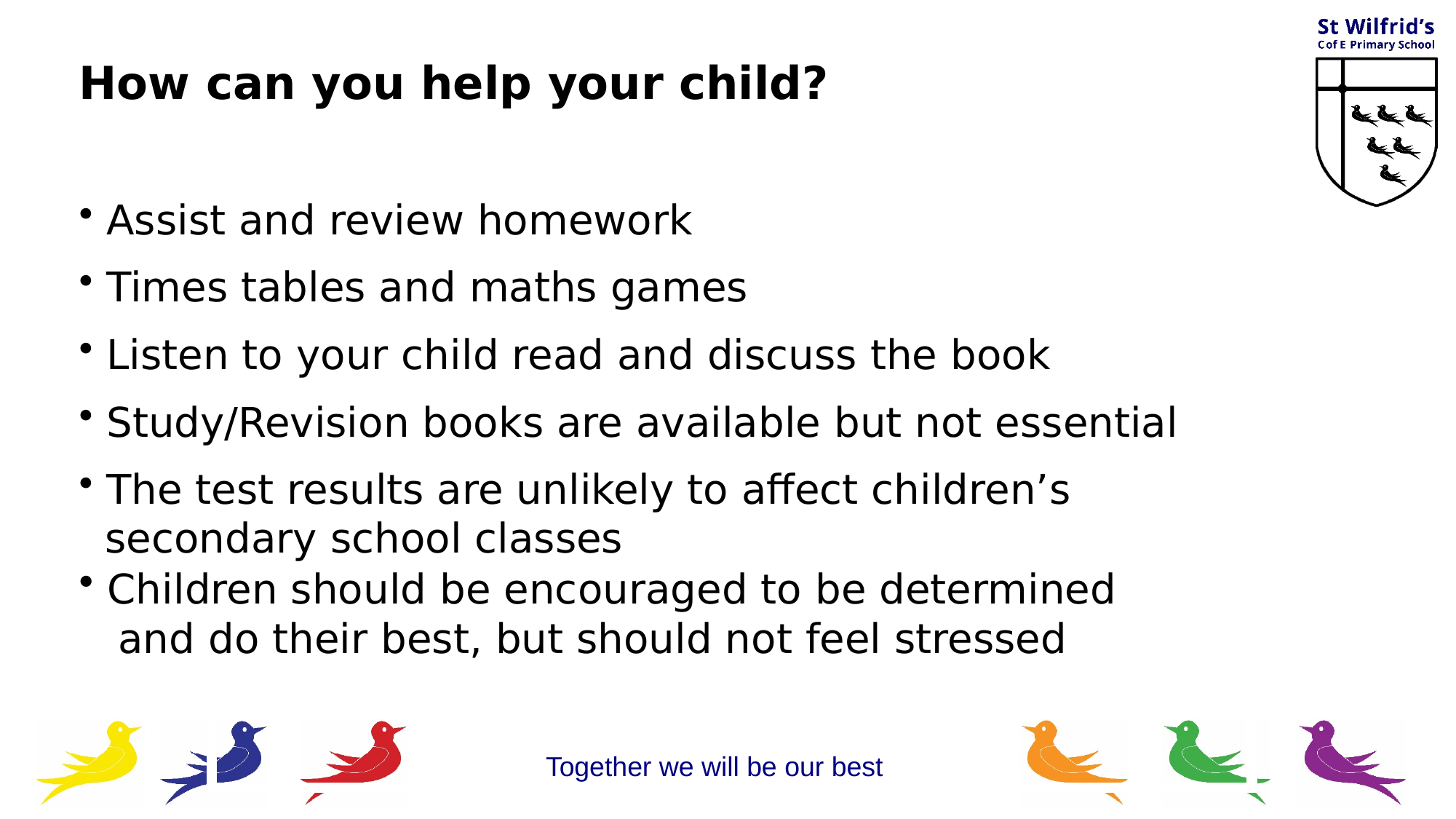

How can you help your child?

 Assist and review homework

 Times tables and maths games

 Listen to your child read and discuss the book

 Study/Revision books are available but not essential

 The test results are unlikely to affect children’s
  secondary school classes
 Children should be encouraged to be determined
   and do their best, but should not feel stressed